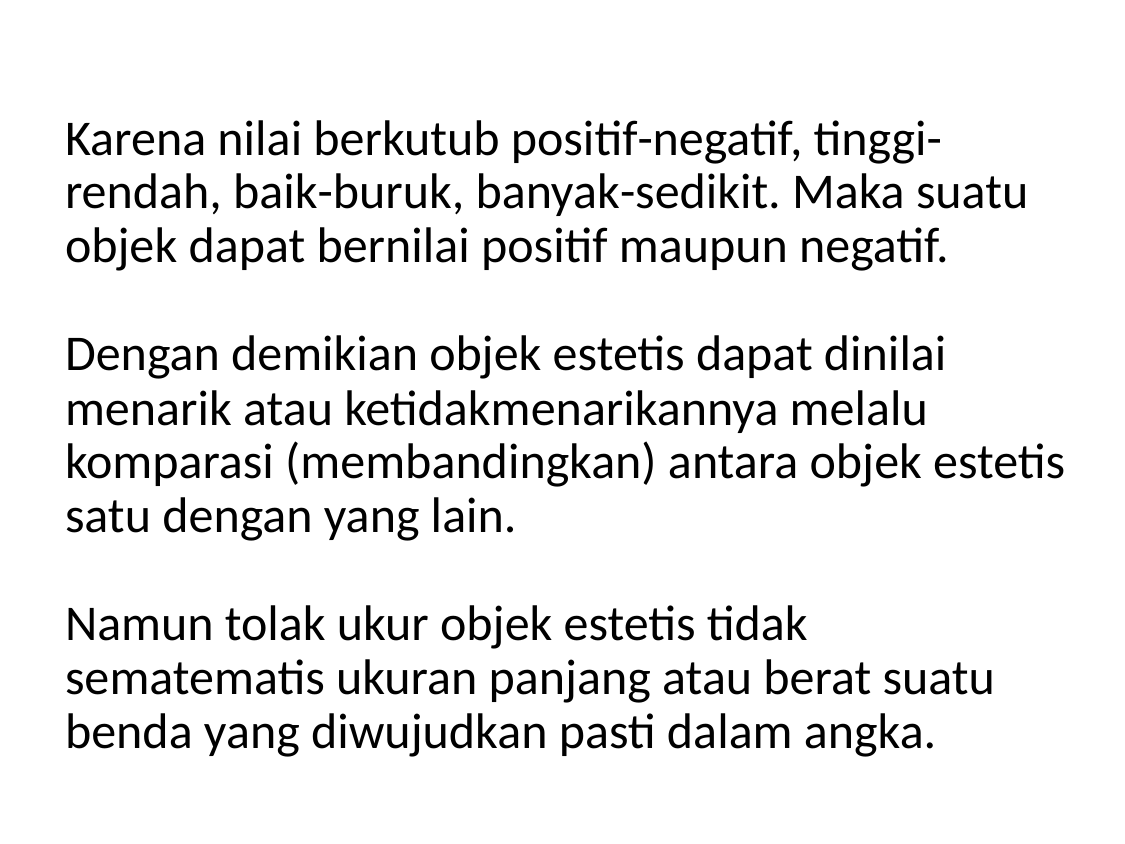

Karena nilai berkutub positif-negatif, tinggi-rendah, baik-buruk, banyak-sedikit. Maka suatu objek dapat bernilai positif maupun negatif.

Dengan demikian objek estetis dapat dinilai menarik atau ketidakmenarikannya melalu komparasi (membandingkan) antara objek estetis satu dengan yang lain.

Namun tolak ukur objek estetis tidak sematematis ukuran panjang atau berat suatu benda yang diwujudkan pasti dalam angka.